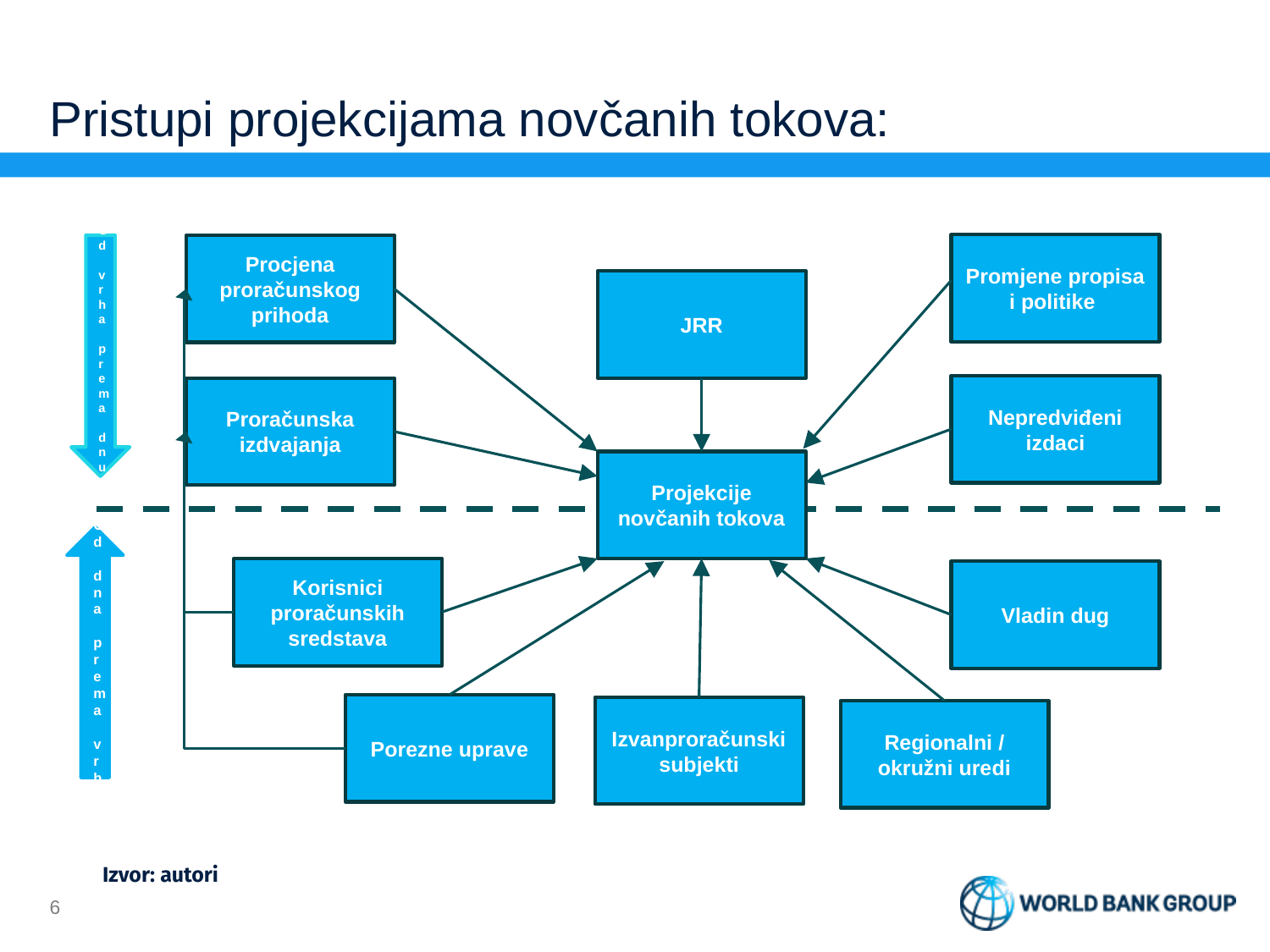

# Pristupi projekcijama novčanih tokova:
Promjene propisa i politike
Od vrha prema dnu
Procjena proračunskog prihoda
JRR
Nepredviđeni izdaci
Proračunska izdvajanja
Projekcije novčanih tokova
Od dna prema vrhu
Korisnici proračunskih sredstava
Vladin dug
Porezne uprave
Izvanproračunski subjekti
Regionalni / okružni uredi
Izvor: autori
6